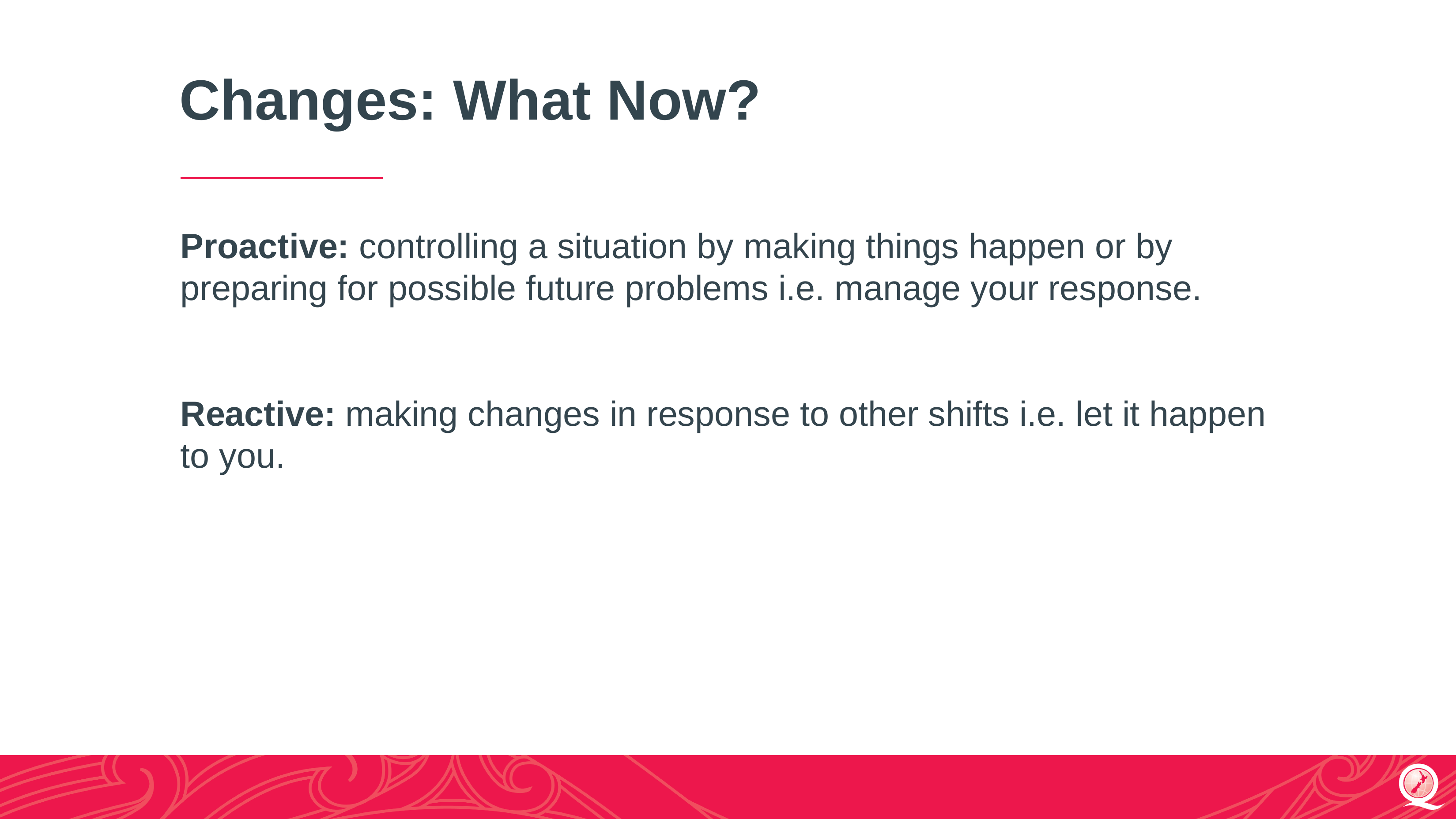

# Changes: What Now?
Proactive: controlling a situation by making things happen or by preparing for possible future problems i.e. manage your response.

Reactive: making changes in response to other shifts i.e. let it happen to you.